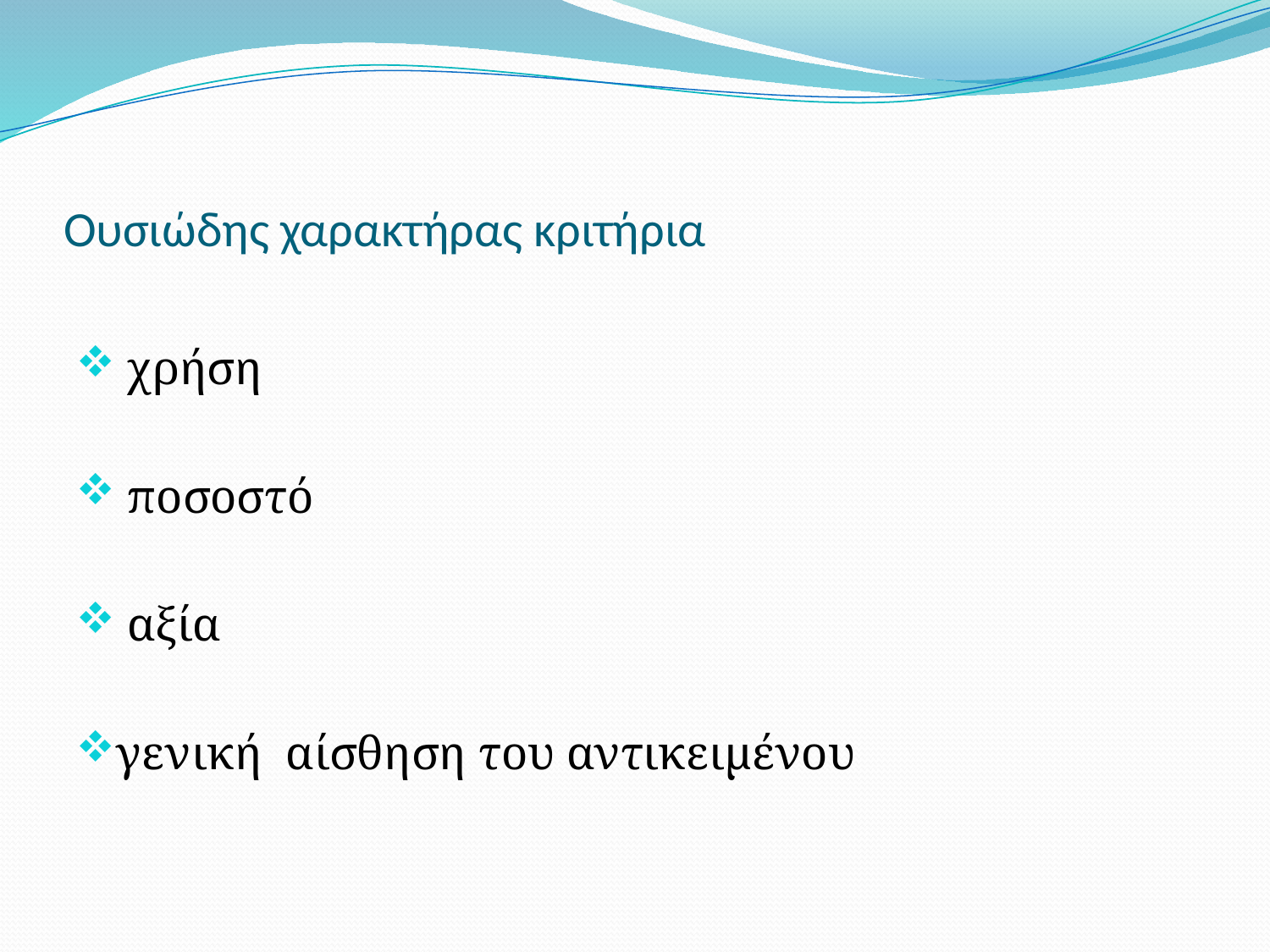

# Ουσιώδης χαρακτήρας κριτήρια

 χρήση

 ποσοστό

 αξία

γενική  αίσθηση του αντικειμένου